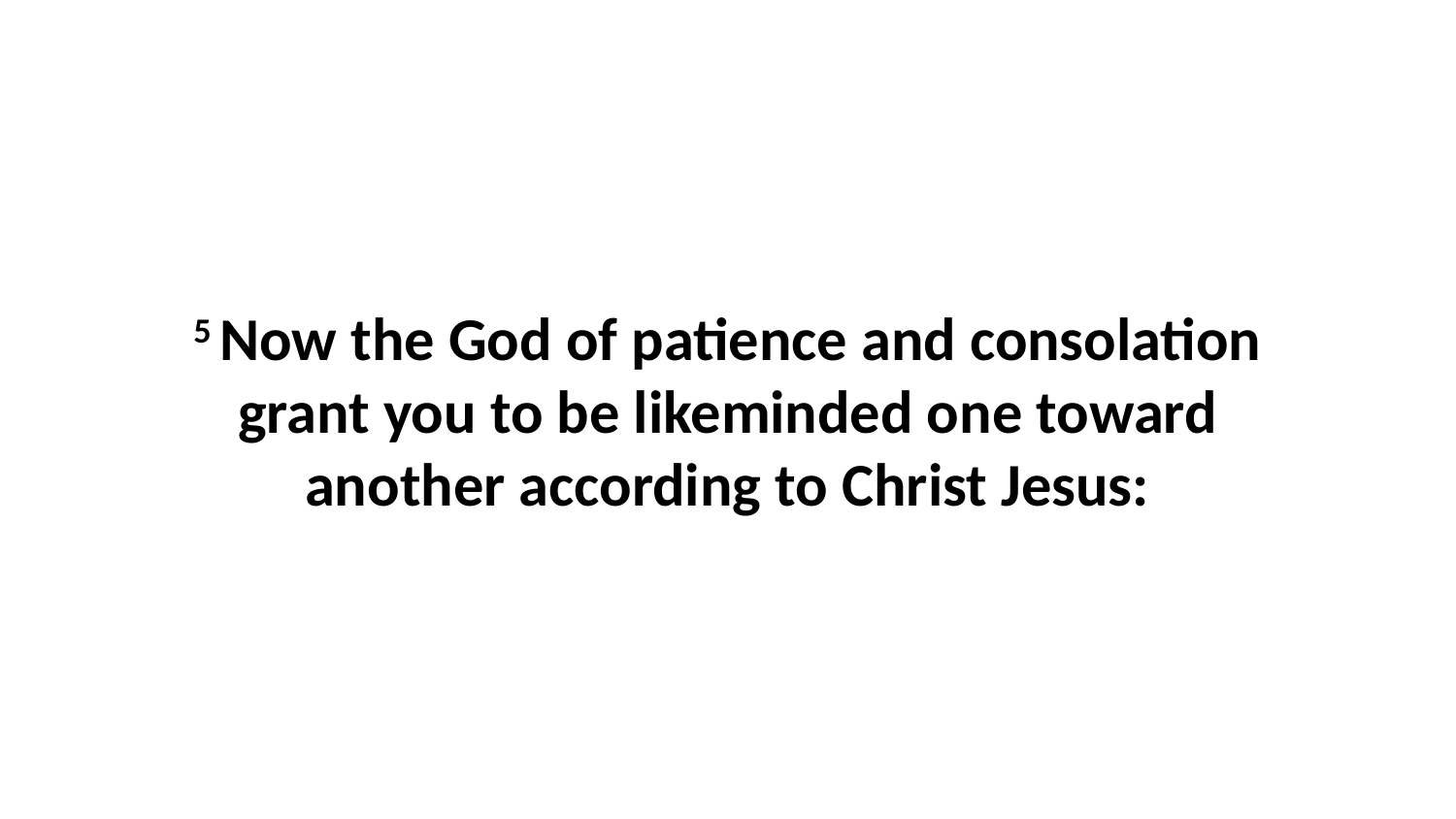

5 Now the God of patience and consolation grant you to be likeminded one toward another according to Christ Jesus: